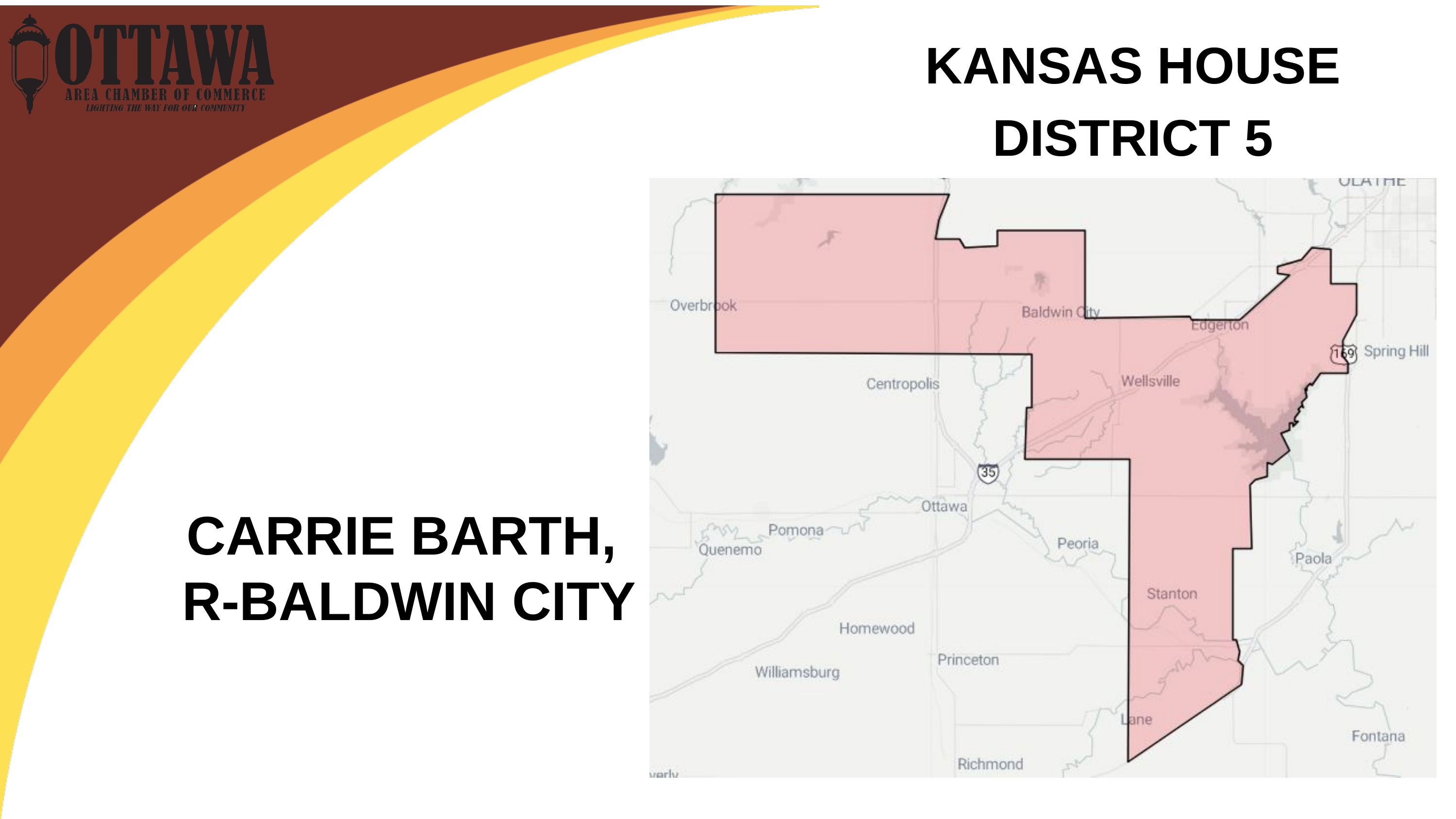

KANSAS HOUSE DISTRICT 5

CARRIE BARTH,
R-BALDWIN CITY